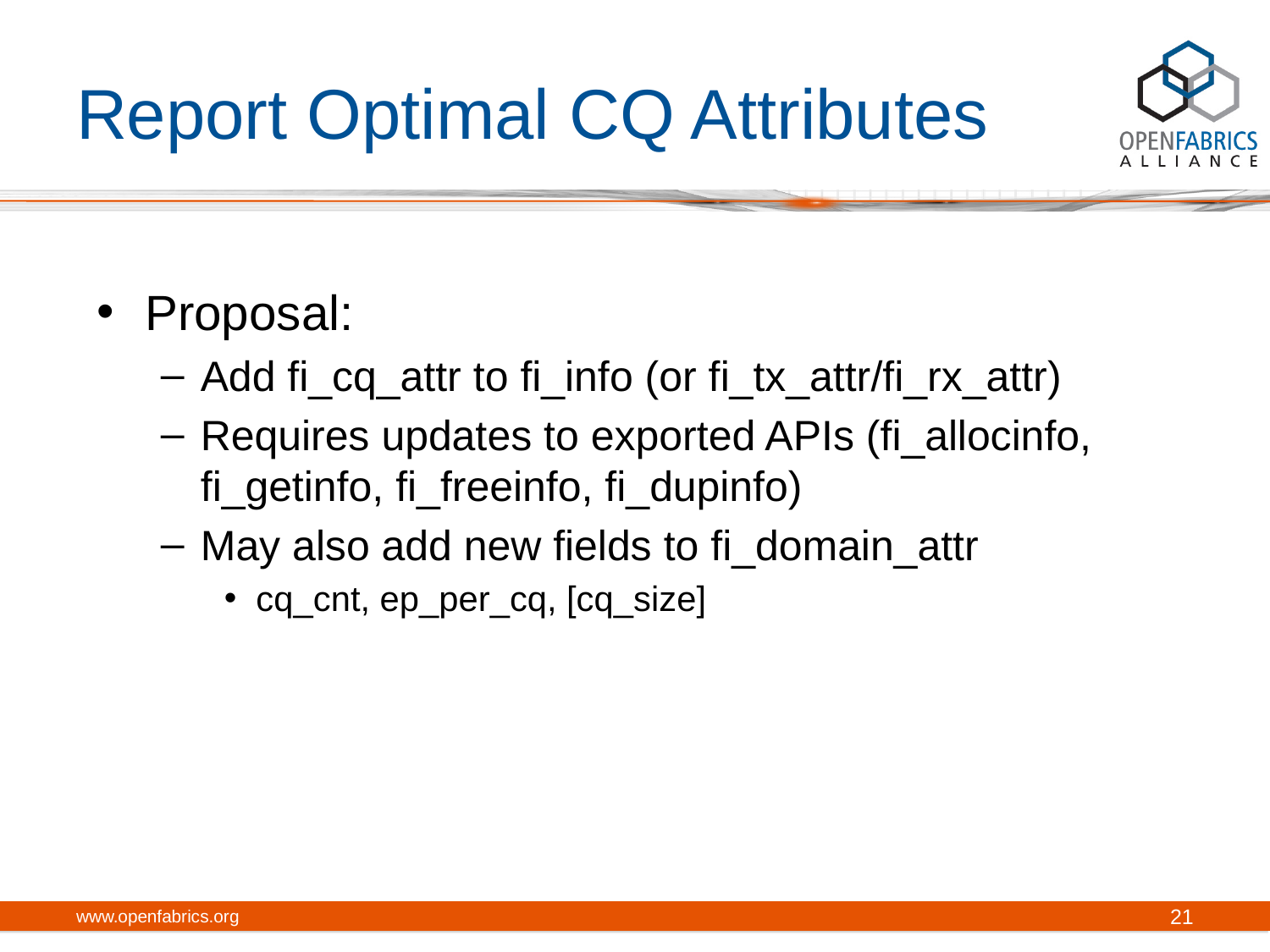

# Report Optimal CQ Attributes
Proposal:
Add fi_cq_attr to fi_info (or fi_tx_attr/fi_rx_attr)
Requires updates to exported APIs (fi_allocinfo, fi_getinfo, fi_freeinfo, fi_dupinfo)
May also add new fields to fi_domain_attr
cq_cnt, ep_per_cq, [cq_size]
www.openfabrics.org
21